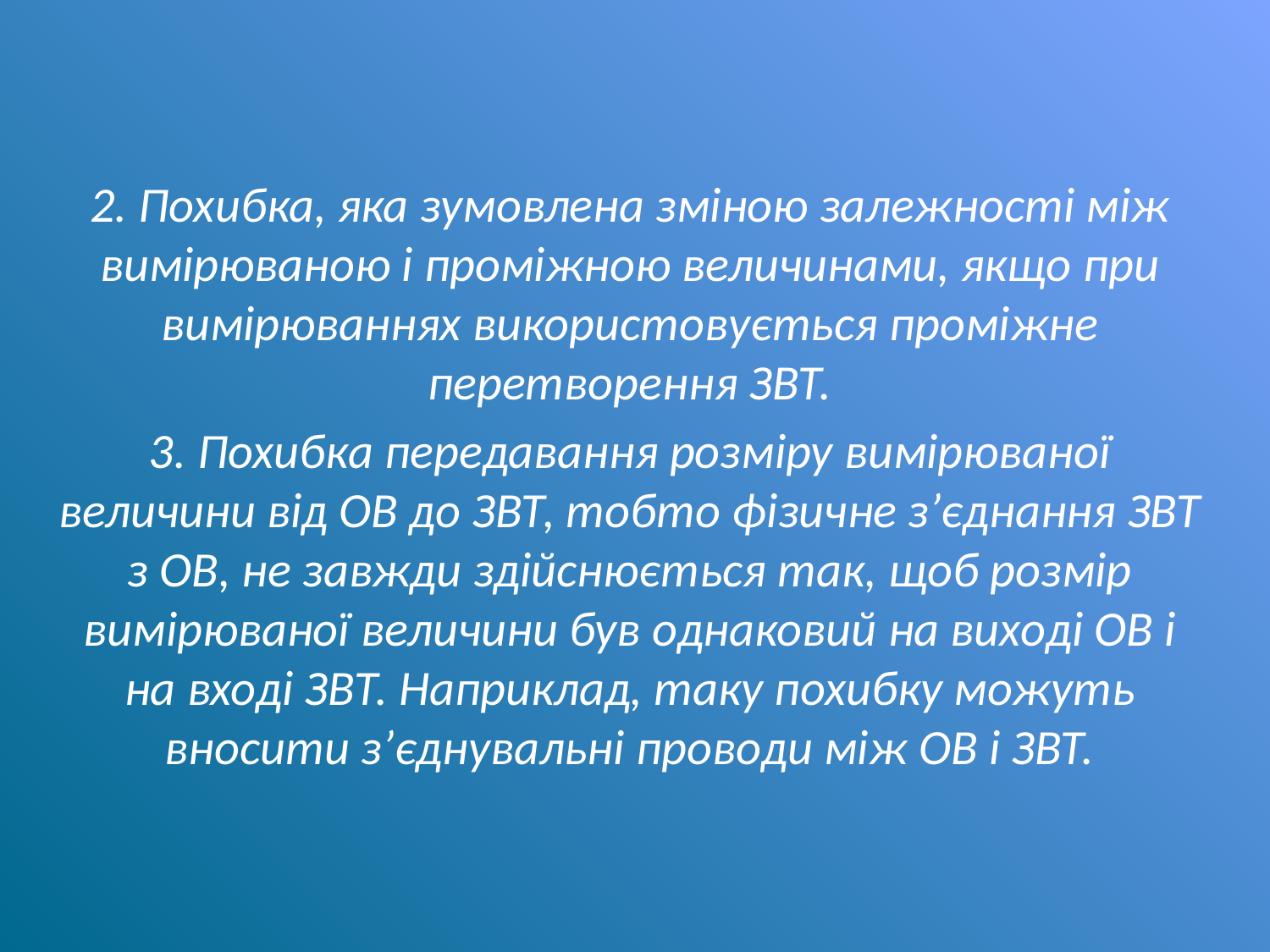

2. Похибка, яка зумовлена зміною залежності між вимірюваною і проміжною величинами, якщо при вимірюваннях використовується проміжне перетворення ЗВТ.
3. Похибка передавання розміру вимірюваної величини від ОВ до ЗВТ, тобто фізичне з’єднання ЗВТ з ОВ, не завжди здійснюється так, щоб розмір вимірюваної величини був однаковий на виході ОВ і на вході ЗВТ. Наприклад, таку похибку можуть вносити з’єднувальні проводи між ОВ і ЗВТ.